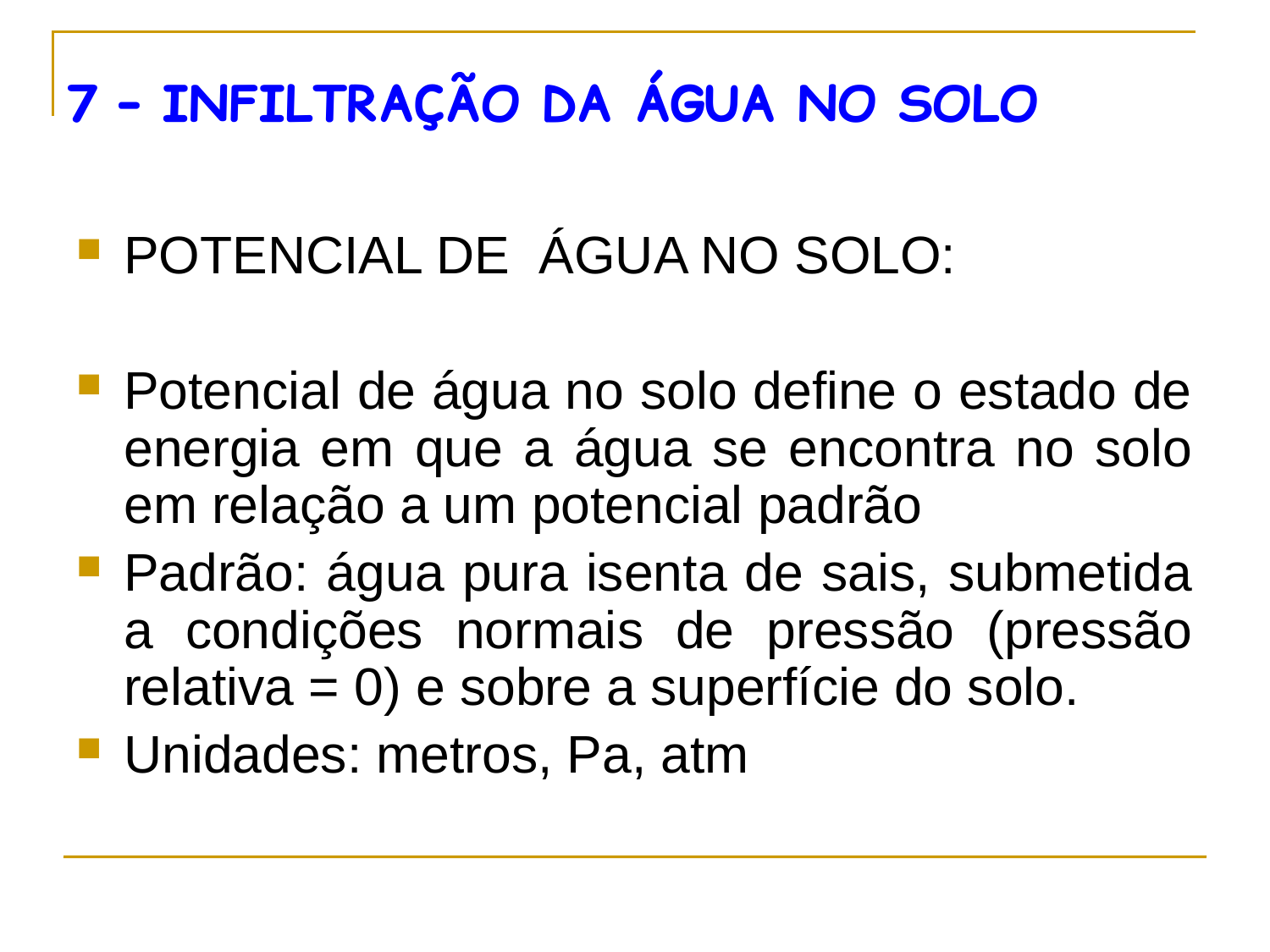

7 – INFILTRAÇÃO DA ÁGUA NO SOLO
POTENCIAL DE  ÁGUA NO SOLO:

Potencial de água no solo define o estado de energia em que a água se encontra no solo em relação a um potencial padrão
Padrão: água pura isenta de sais, submetida a condições normais de pressão (pressão relativa = 0) e sobre a superfície do solo.
Unidades: metros, Pa, atm